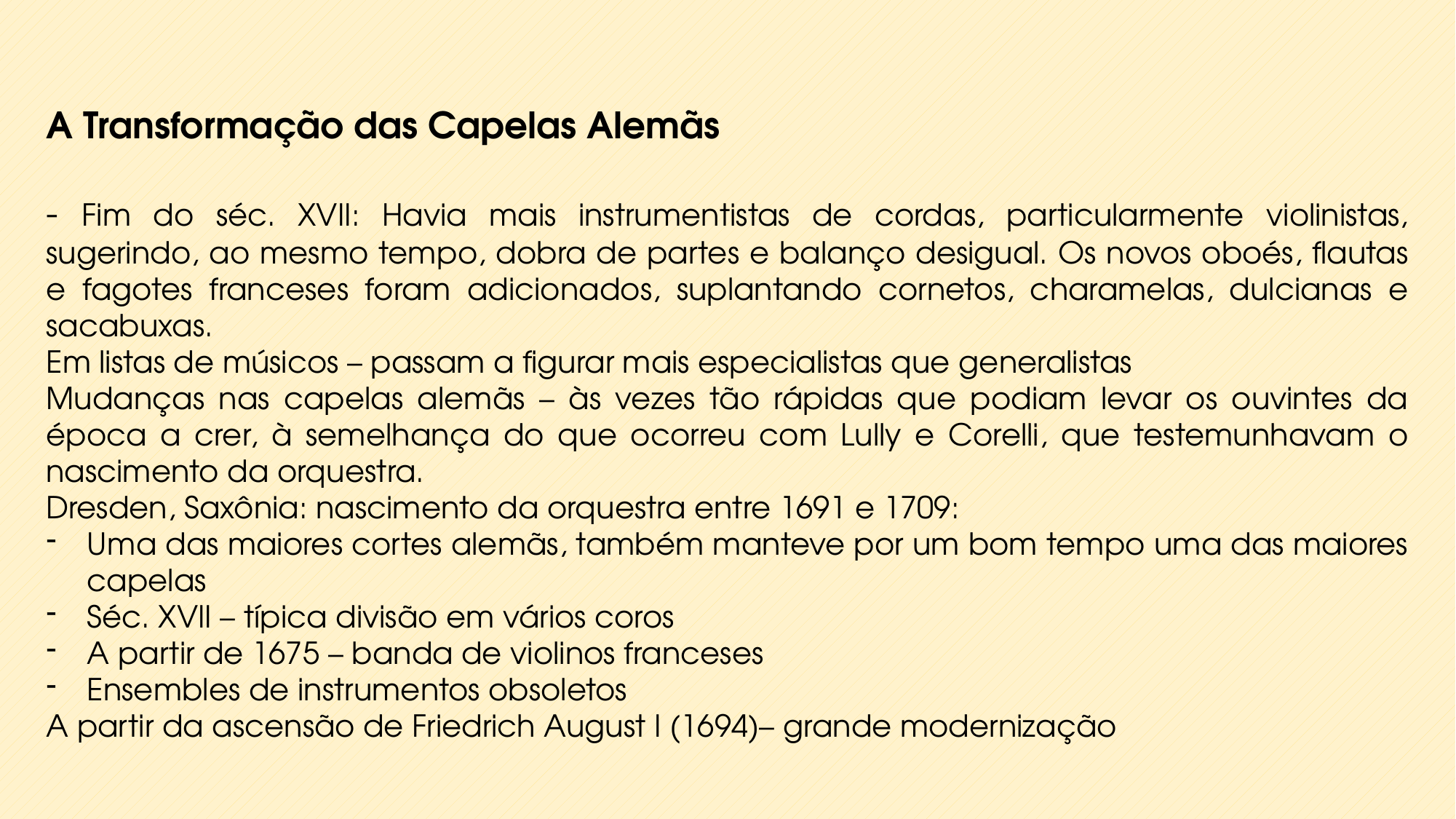

A Transformação das Capelas Alemãs

- Fim do séc. XVII: Havia mais instrumentistas de cordas, particularmente violinistas, sugerindo, ao mesmo tempo, dobra de partes e balanço desigual. Os novos oboés, flautas e fagotes franceses foram adicionados, suplantando cornetos, charamelas, dulcianas e sacabuxas.
Em listas de músicos – passam a figurar mais especialistas que generalistas
Mudanças nas capelas alemãs – às vezes tão rápidas que podiam levar os ouvintes da época a crer, à semelhança do que ocorreu com Lully e Corelli, que testemunhavam o nascimento da orquestra.
Dresden, Saxônia: nascimento da orquestra entre 1691 e 1709:
Uma das maiores cortes alemãs, também manteve por um bom tempo uma das maiores capelas
Séc. XVII – típica divisão em vários coros
A partir de 1675 – banda de violinos franceses
Ensembles de instrumentos obsoletos
A partir da ascensão de Friedrich August I (1694)– grande modernização